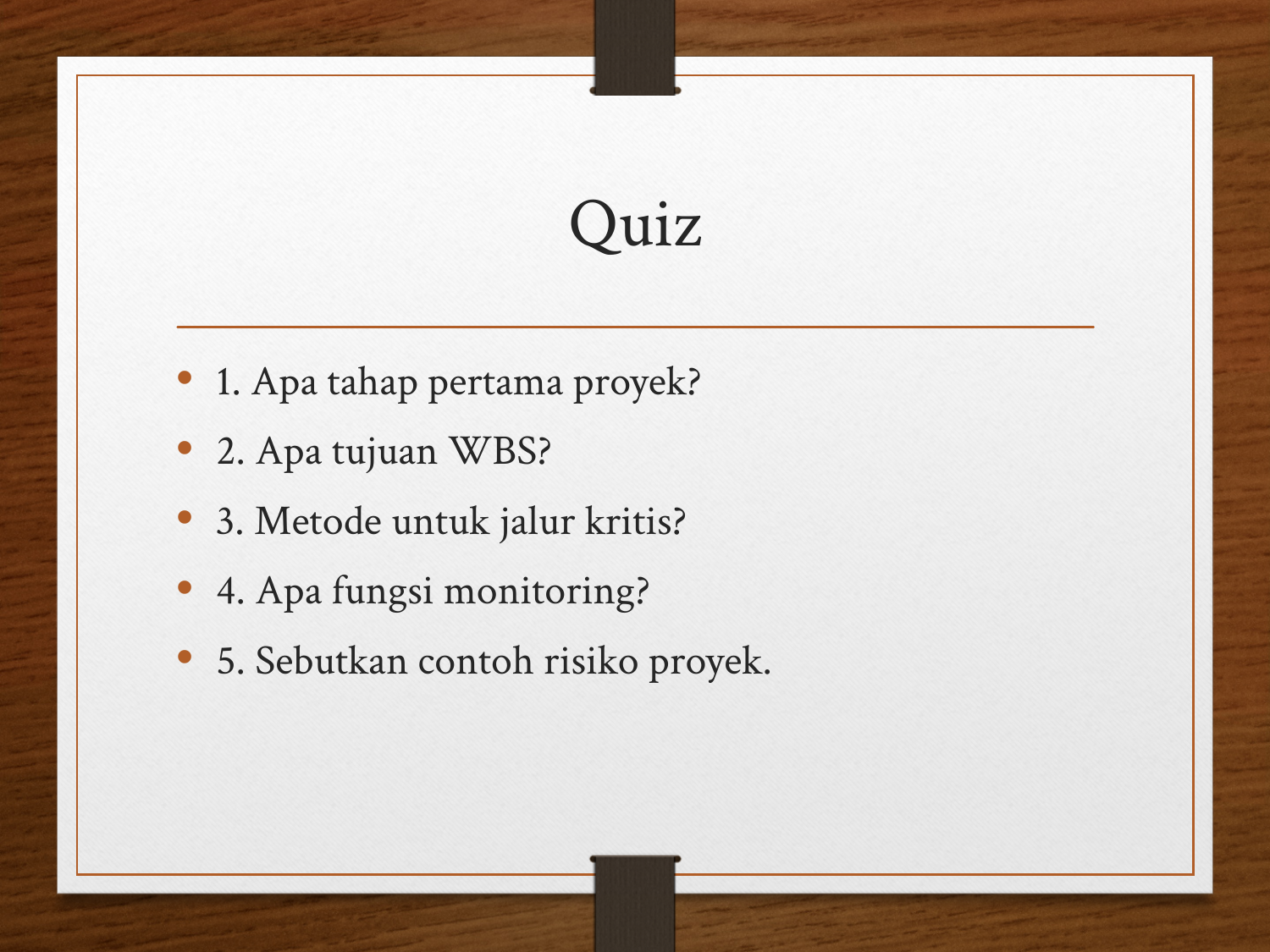

# Quiz
1. Apa tahap pertama proyek?
2. Apa tujuan WBS?
3. Metode untuk jalur kritis?
4. Apa fungsi monitoring?
5. Sebutkan contoh risiko proyek.